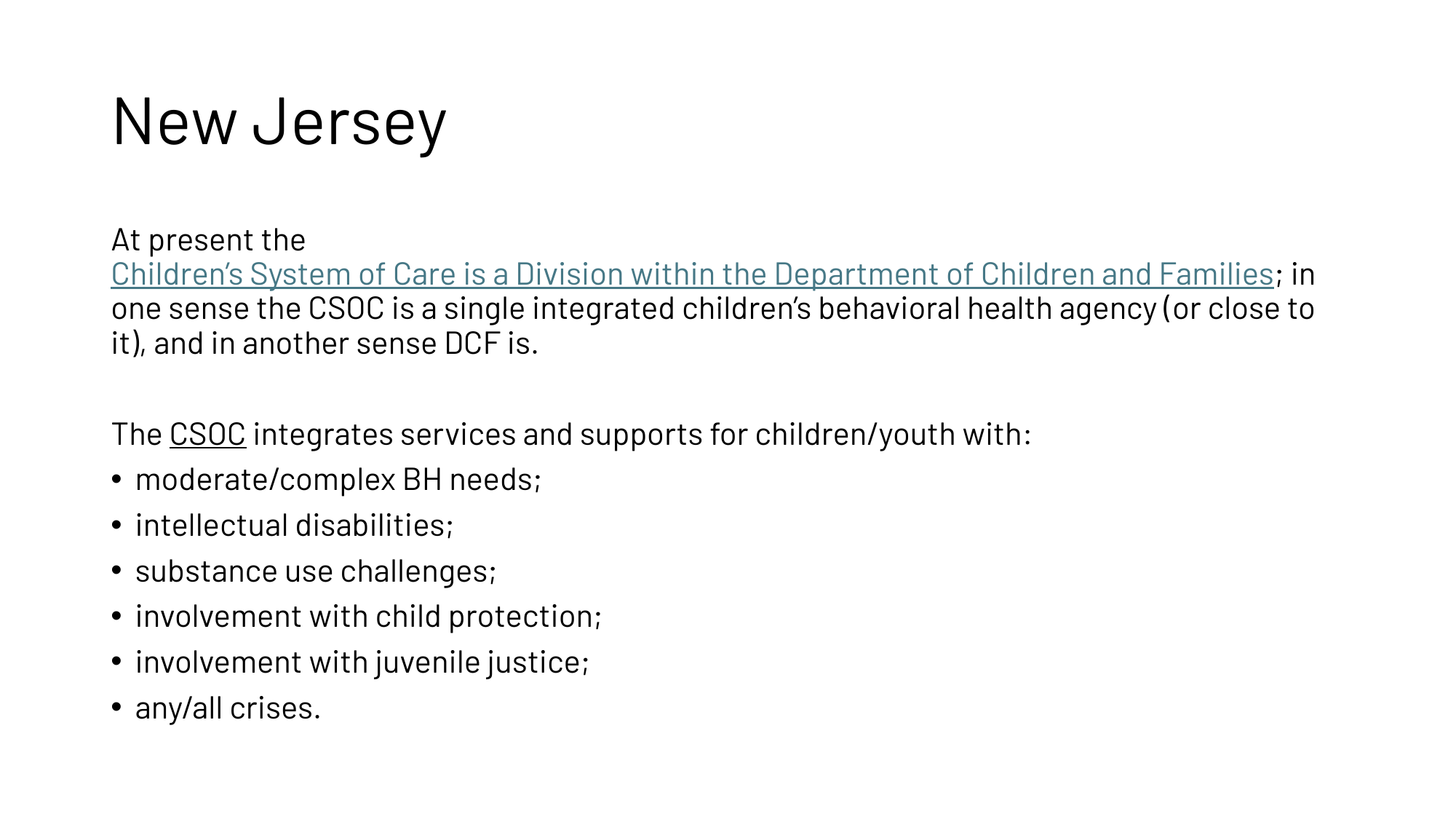

# New Jersey
At present the Children’s System of Care is a Division within the Department of Children and Families; in one sense the CSOC is a single integrated children’s behavioral health agency (or close to it), and in another sense DCF is.

The CSOC integrates services and supports for children/youth with:
moderate/complex BH needs;
intellectual disabilities;
substance use challenges;
involvement with child protection;
involvement with juvenile justice;
any/all crises.